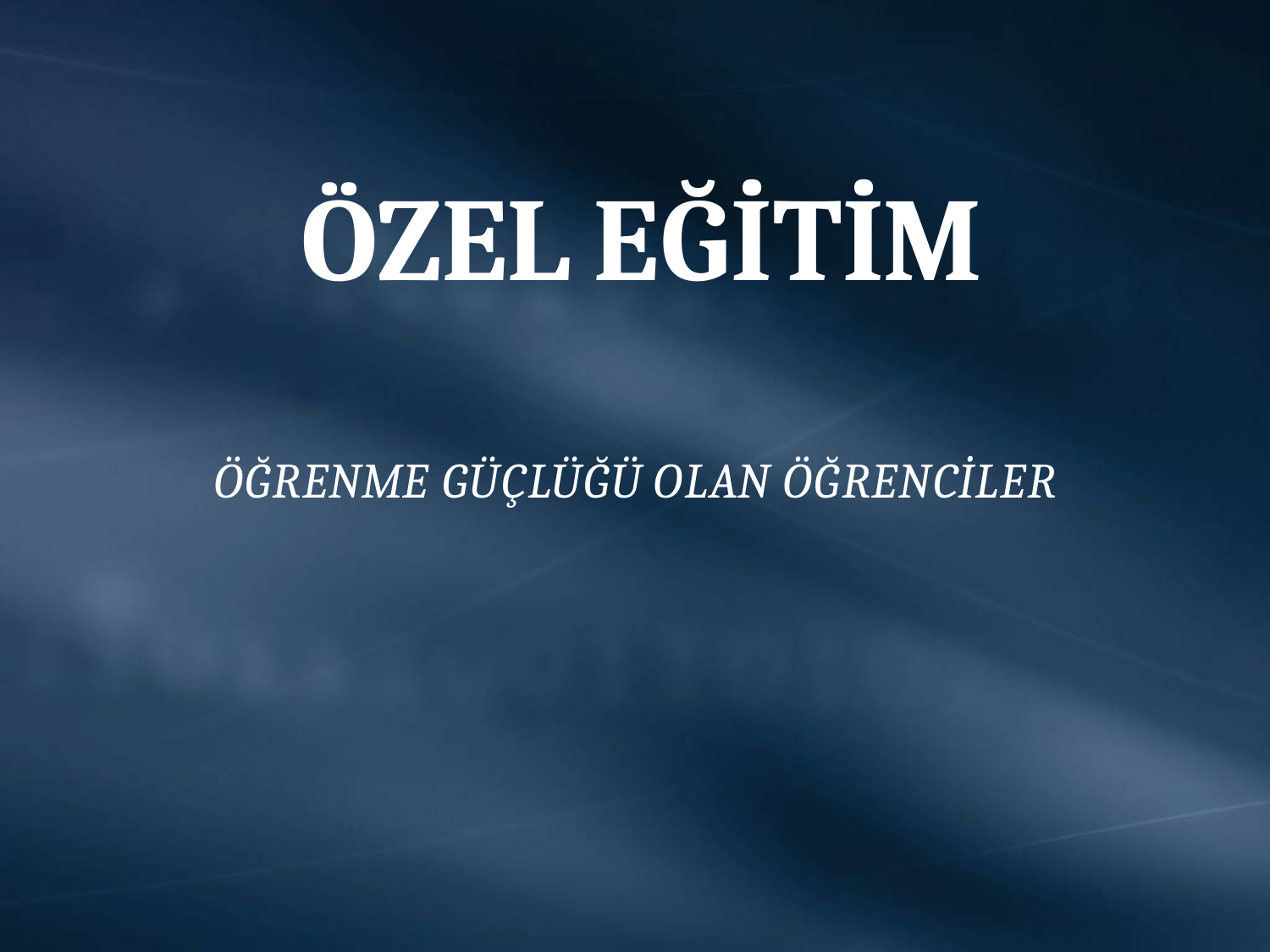

# ÖZEL EĞİTİM

ÖĞRENME GÜÇLÜĞÜ OLAN ÖĞRENCİLER